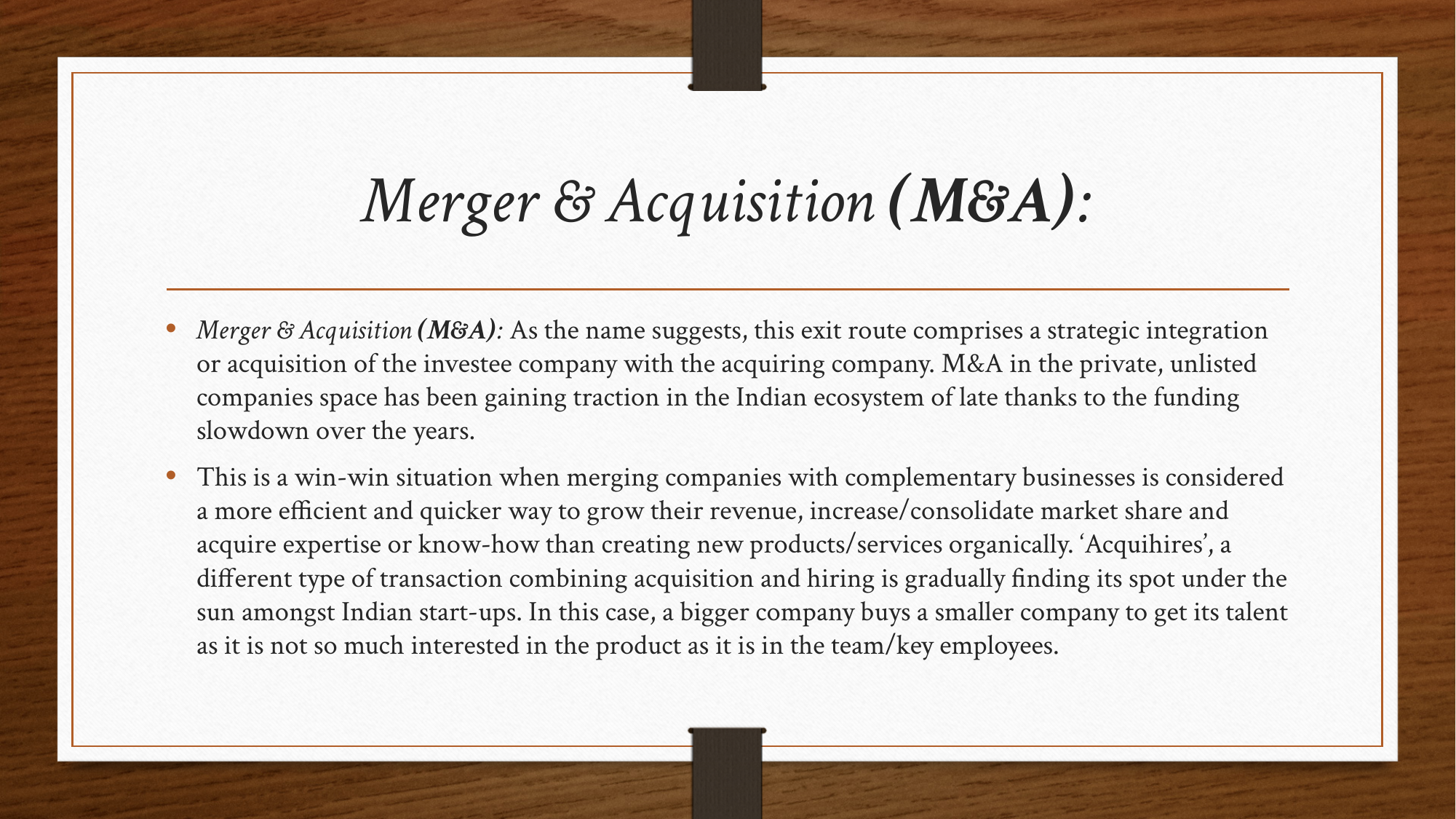

# Merger & Acquisition (M&A):
Merger & Acquisition (M&A): As the name suggests, this exit route comprises a strategic integration or acquisition of the investee company with the acquiring company. M&A in the private, unlisted companies space has been gaining traction in the Indian ecosystem of late thanks to the funding slowdown over the years.
This is a win-win situation when merging companies with complementary businesses is considered a more efficient and quicker way to grow their revenue, increase/consolidate market share and acquire expertise or know-how than creating new products/services organically. ‘Acquihires’, a different type of transaction combining acquisition and hiring is gradually finding its spot under the sun amongst Indian start-ups. In this case, a bigger company buys a smaller company to get its talent as it is not so much interested in the product as it is in the team/key employees.